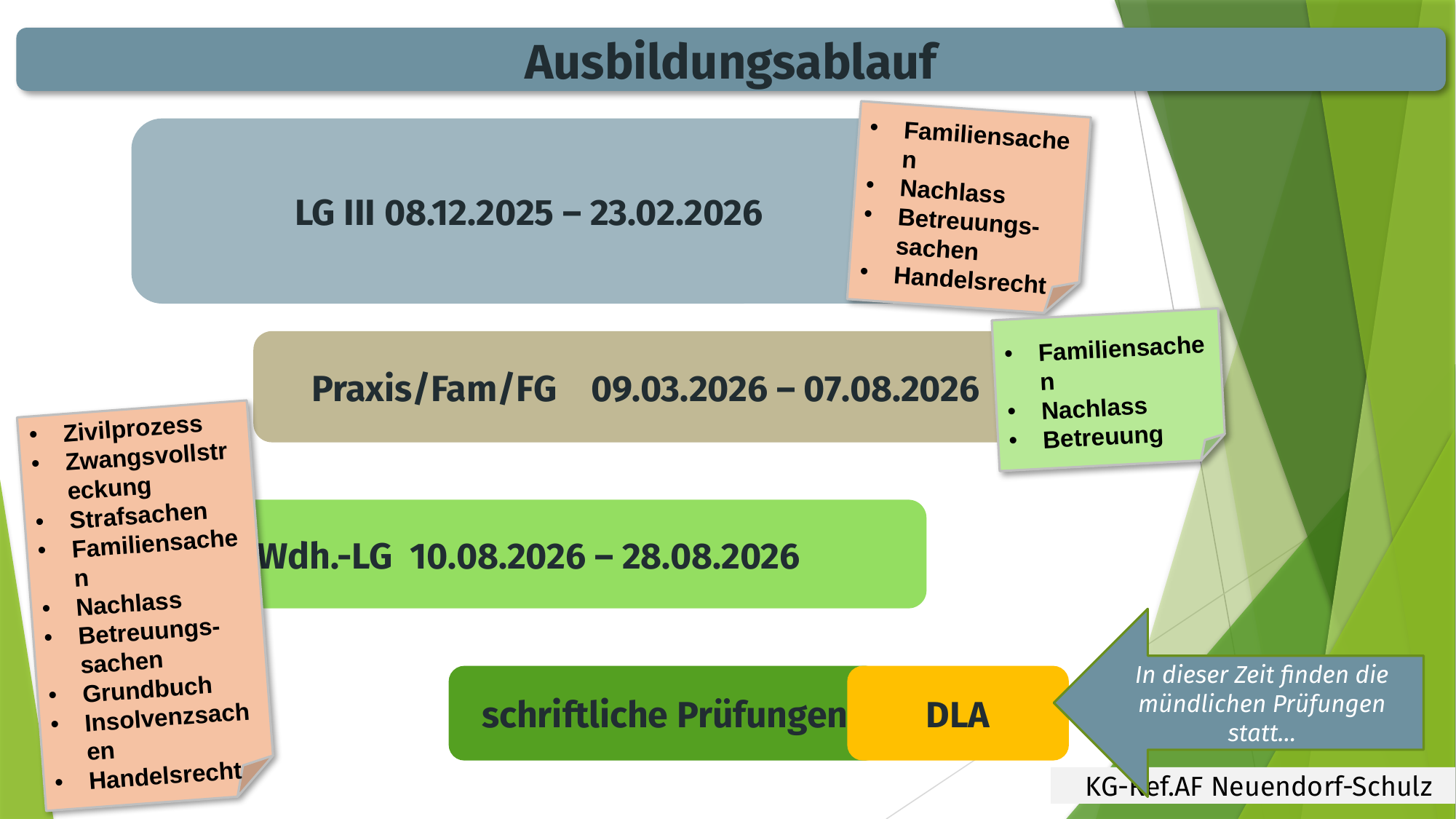

Ausbildungsablauf

Familiensachen
Nachlass
Betreuungs-sachen
Handelsrecht

LG III 08.12.2025 – 23.02.2026

Familiensachen
Nachlass
Betreuung

Praxis/Fam/FG    09.03.2026 – 07.08.2026

Zivilprozess
Zwangsvollstreckung
Strafsachen
Familiensachen
Nachlass
Betreuungs-sachen
Grundbuch
Insolvenzsachen
Handelsrecht

Wdh.-LG  10.08.2026 – 28.08.2026
In dieser Zeit finden die mündlichen Prüfungen statt…
schriftliche Prüfungen
DLA
KG-Ref.AF Neuendorf-Schulz